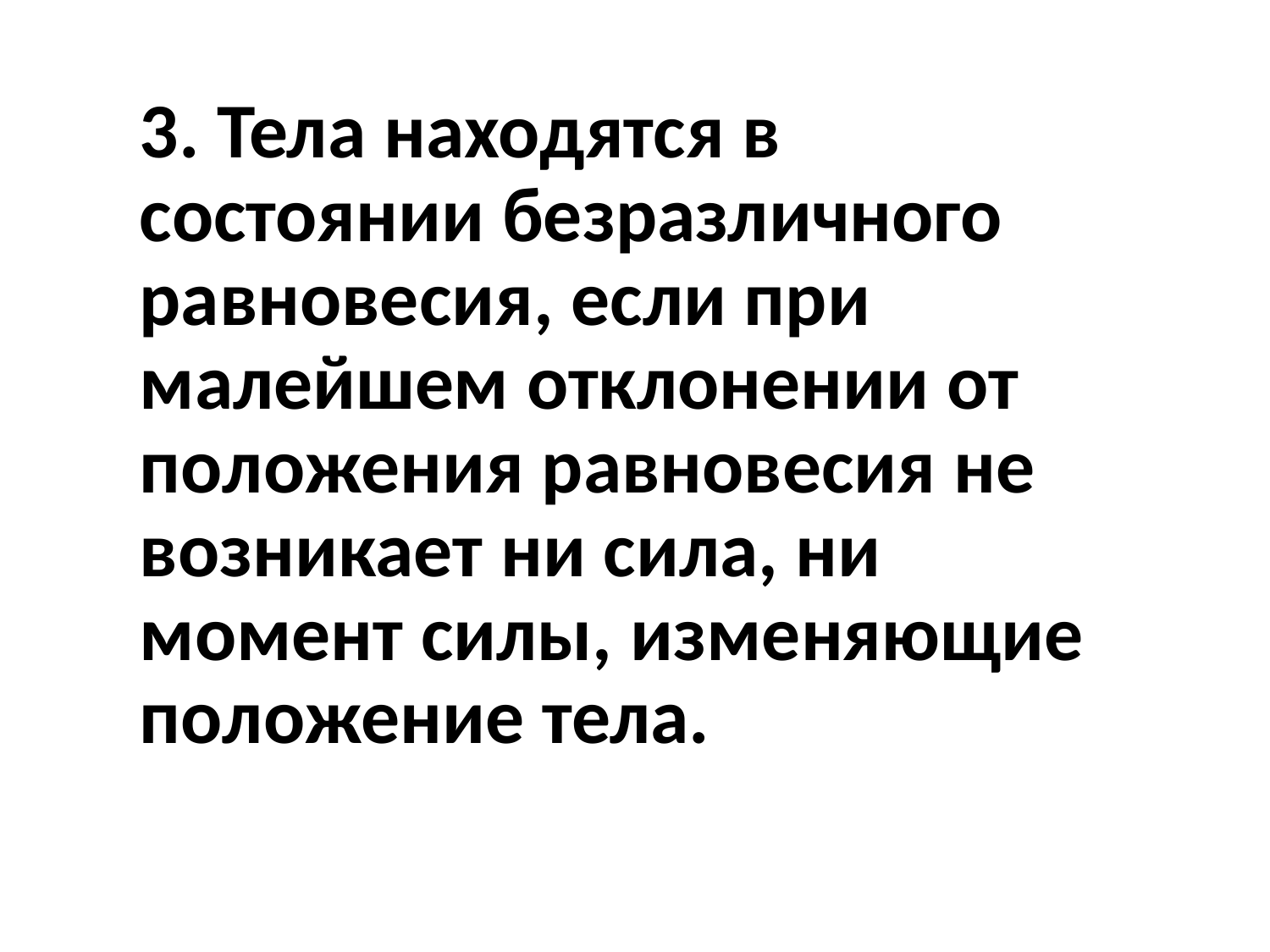

3. Тела находятся в состоянии безразличного равновесия, если при малейшем отклонении от положения равновесия не возникает ни сила, ни момент силы, изменяющие положение тела.